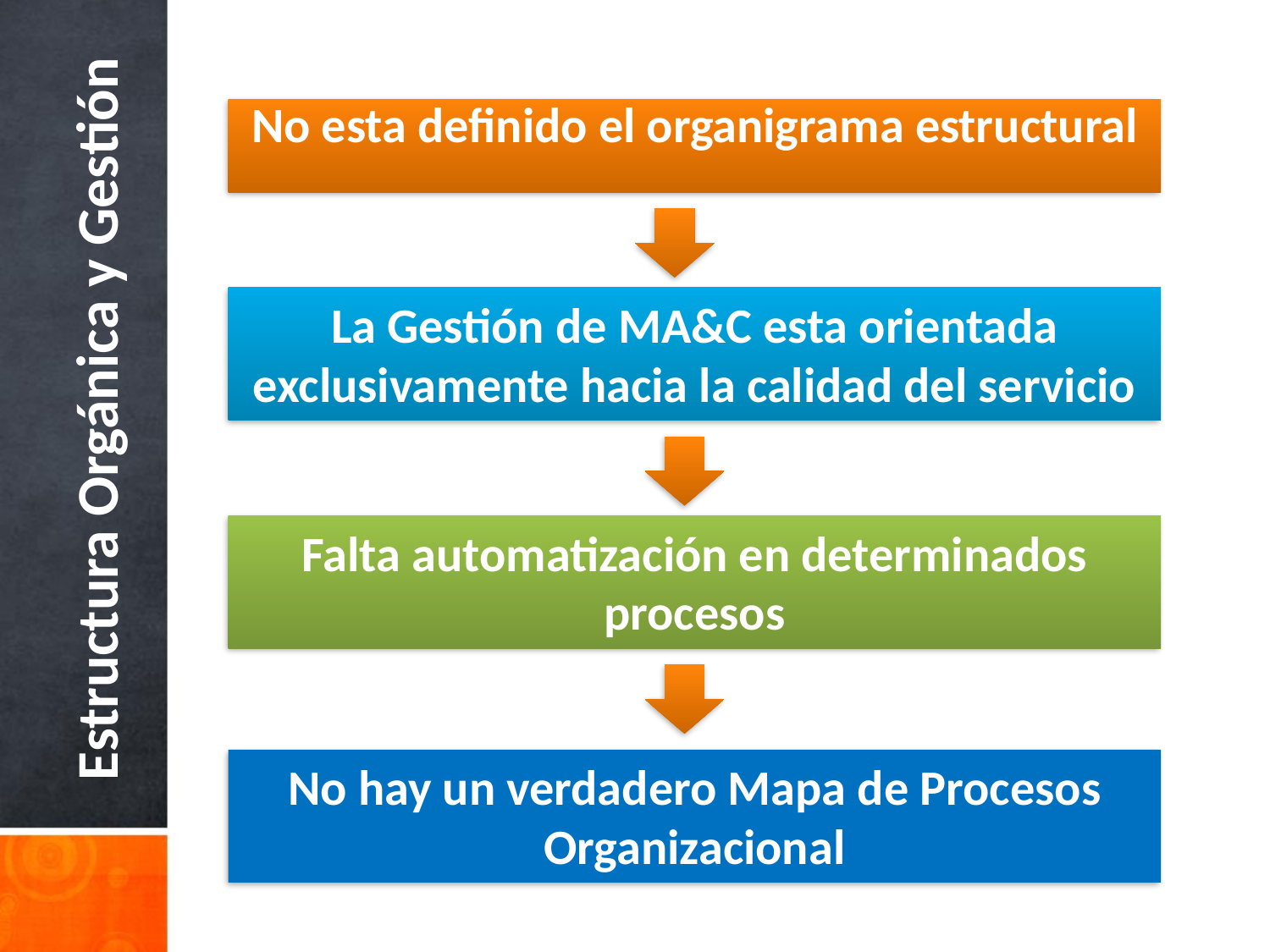

No esta definido el organigrama estructural

La Gestión de MA&C esta orientada exclusivamente hacia la calidad del servicio
Estructura Orgánica y Gestión

Falta automatización en determinados procesos

No hay un verdadero Mapa de Procesos Organizacional
17